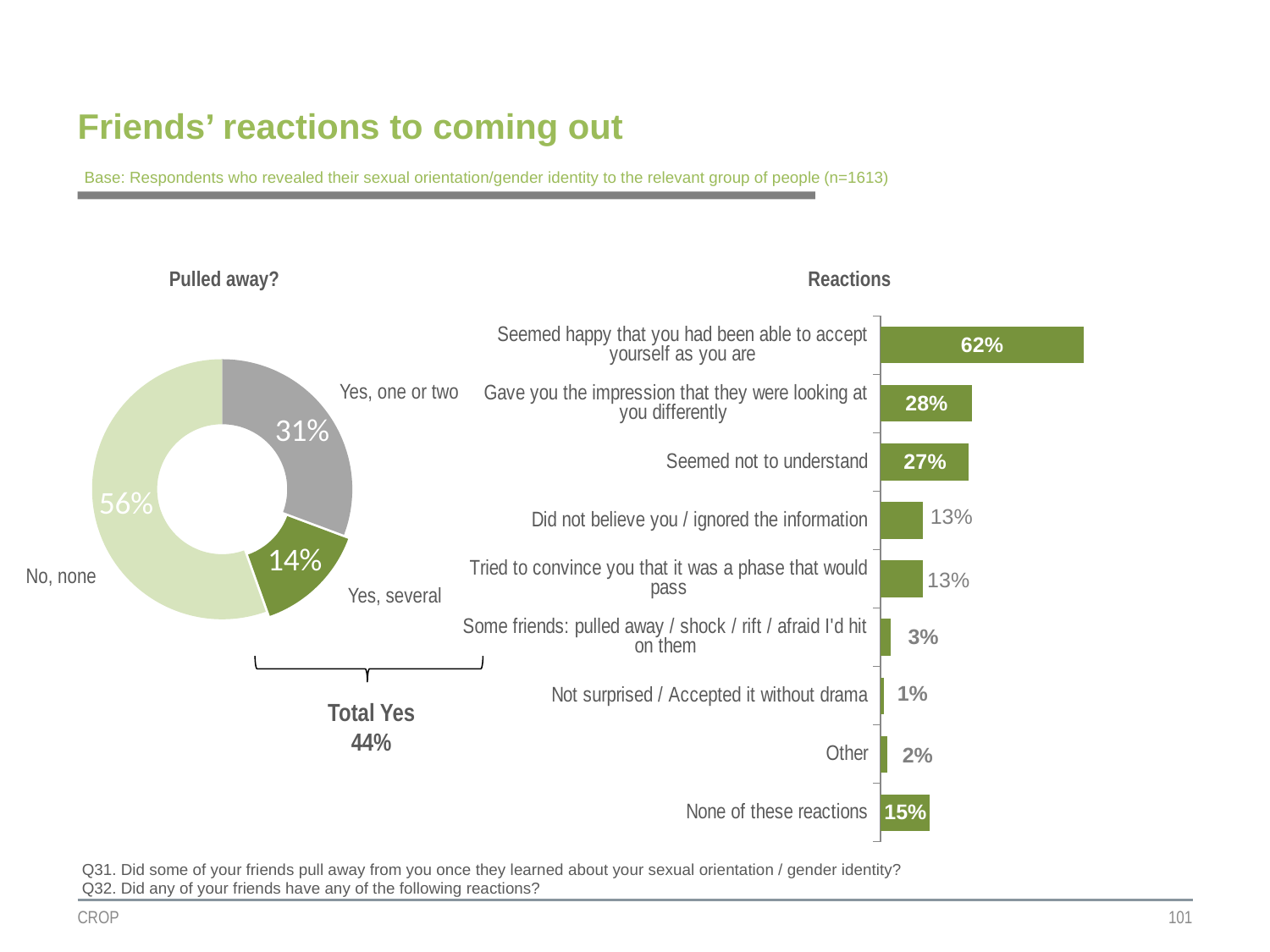

# Friends’ reactions to coming out
Base: Respondents who revealed their sexual orientation/gender identity to the relevant group of people (n=1613)
Pulled away?
Reactions

### Chart

| Category | Colonne1 |
|---|---|
| Yes, one or two | 0.31 |
| Yes, several | 0.14 |
| No, none | 0.56 |

### Chart

| Category | Colonne2 |
|---|---|
| Seemed happy that you had been able to accept yourself as you are | 0.62 |
| Gave you the impression that they were looking at you differently  | 0.28 |
| Seemed not to understand | 0.27 |
| Did not believe you / ignored the information | 0.13 |
| Tried to convince you that it was a phase that would pass | 0.13 |
| Some friends: pulled away / shock / rift / afraid I'd hit on them | 0.03 |
| Not surprised / Accepted it without drama | 0.01 |
| Other | 0.02 |
| None of these reactions | 0.15 |
Yes, one or two

No, none
Yes, several
Total Yes
44%
Q31. Did some of your friends pull away from you once they learned about your sexual orientation / gender identity?
Q32. Did any of your friends have any of the following reactions?
CROP
101